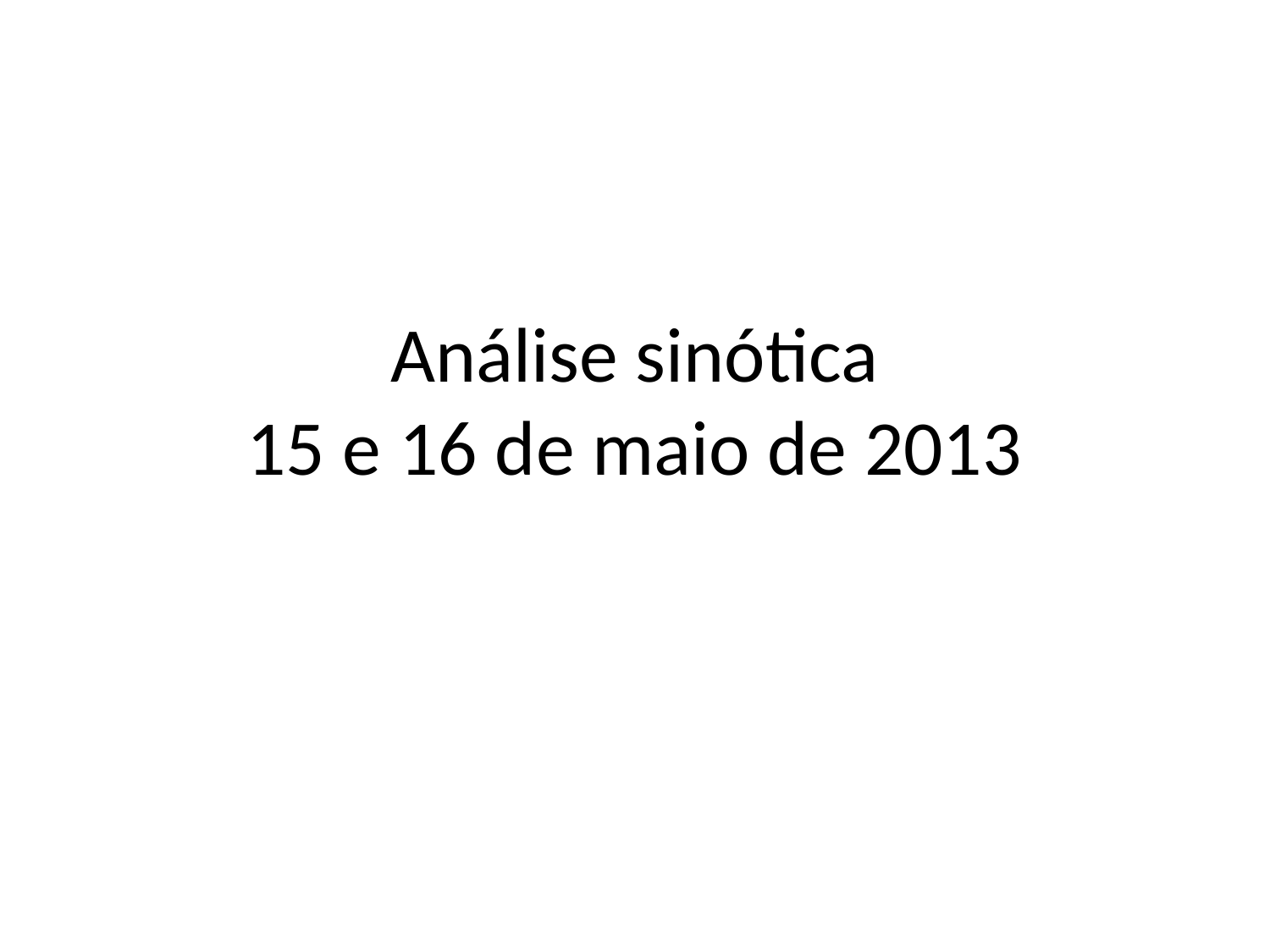

# Análise sinótica 15 e 16 de maio de 2013